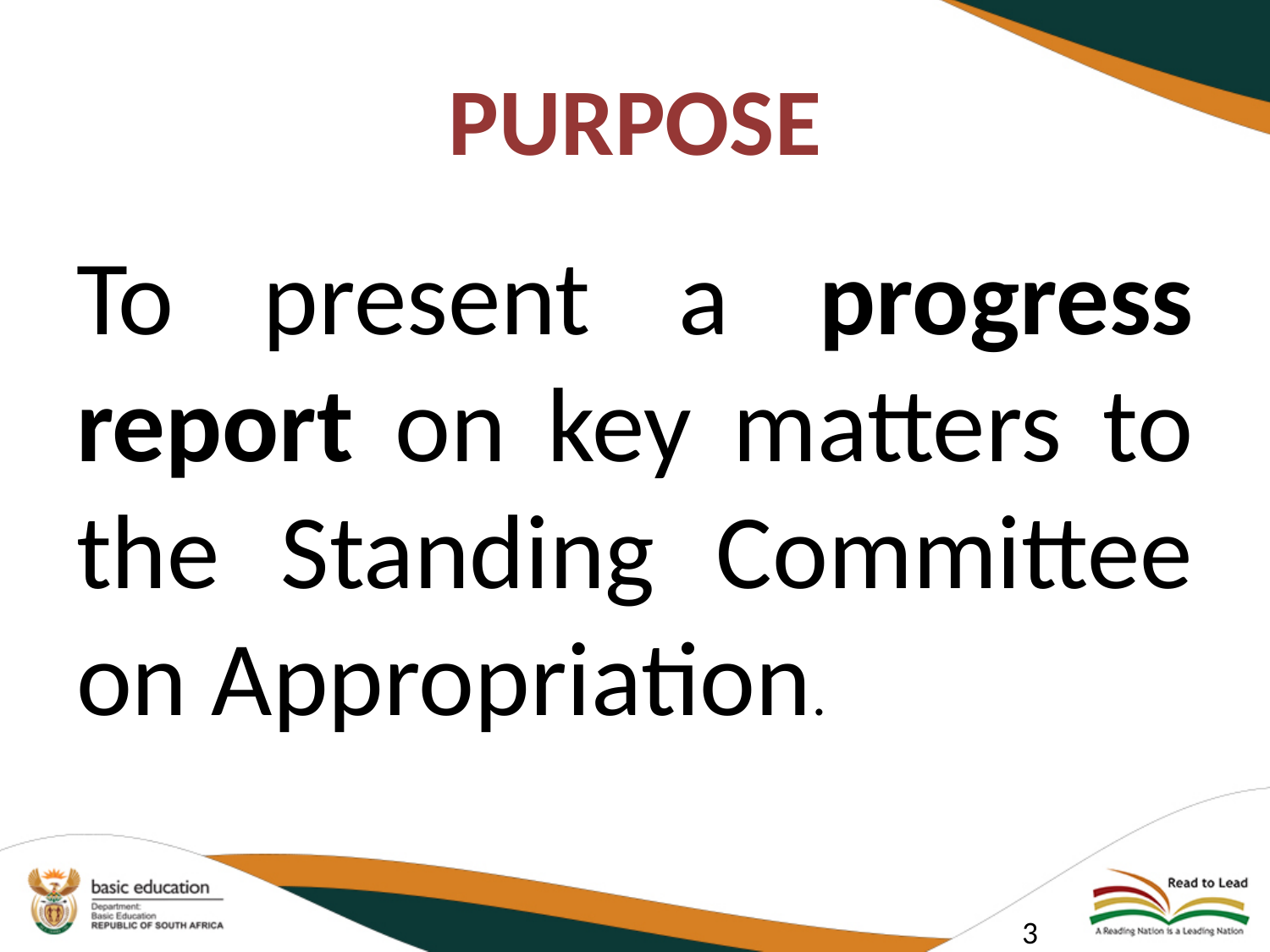

# PURPOSE
To present a progress report on key matters to the Standing Committee on Appropriation.
3